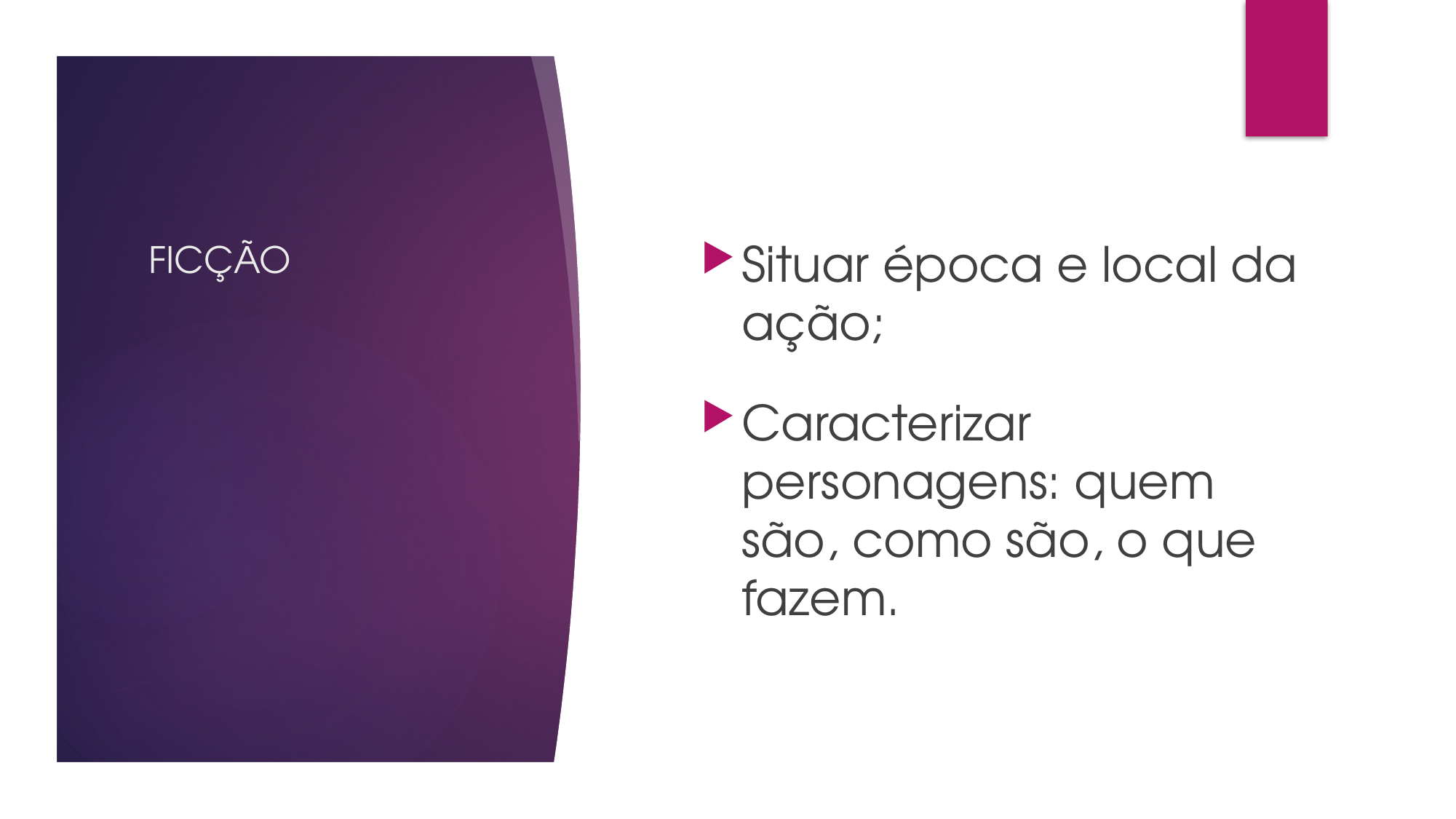

Situar época e local da ação;
Caracterizar personagens: quem são, como são, o que fazem.
# FICÇÃO